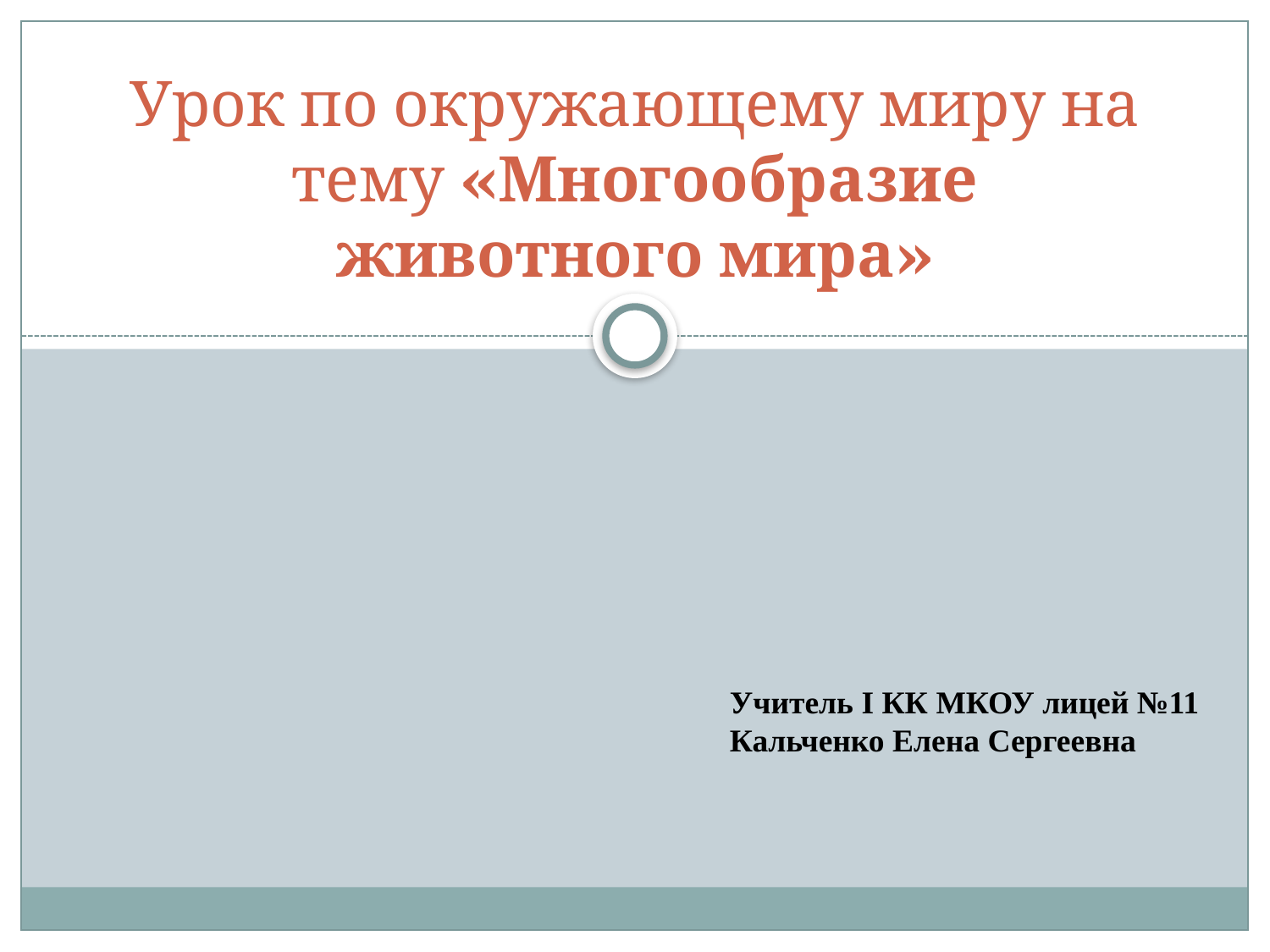

# Урок по окружающему миру на тему «Многообразие животного мира»
Учитель I КК МКОУ лицей №11
Кальченко Елена Сергеевна